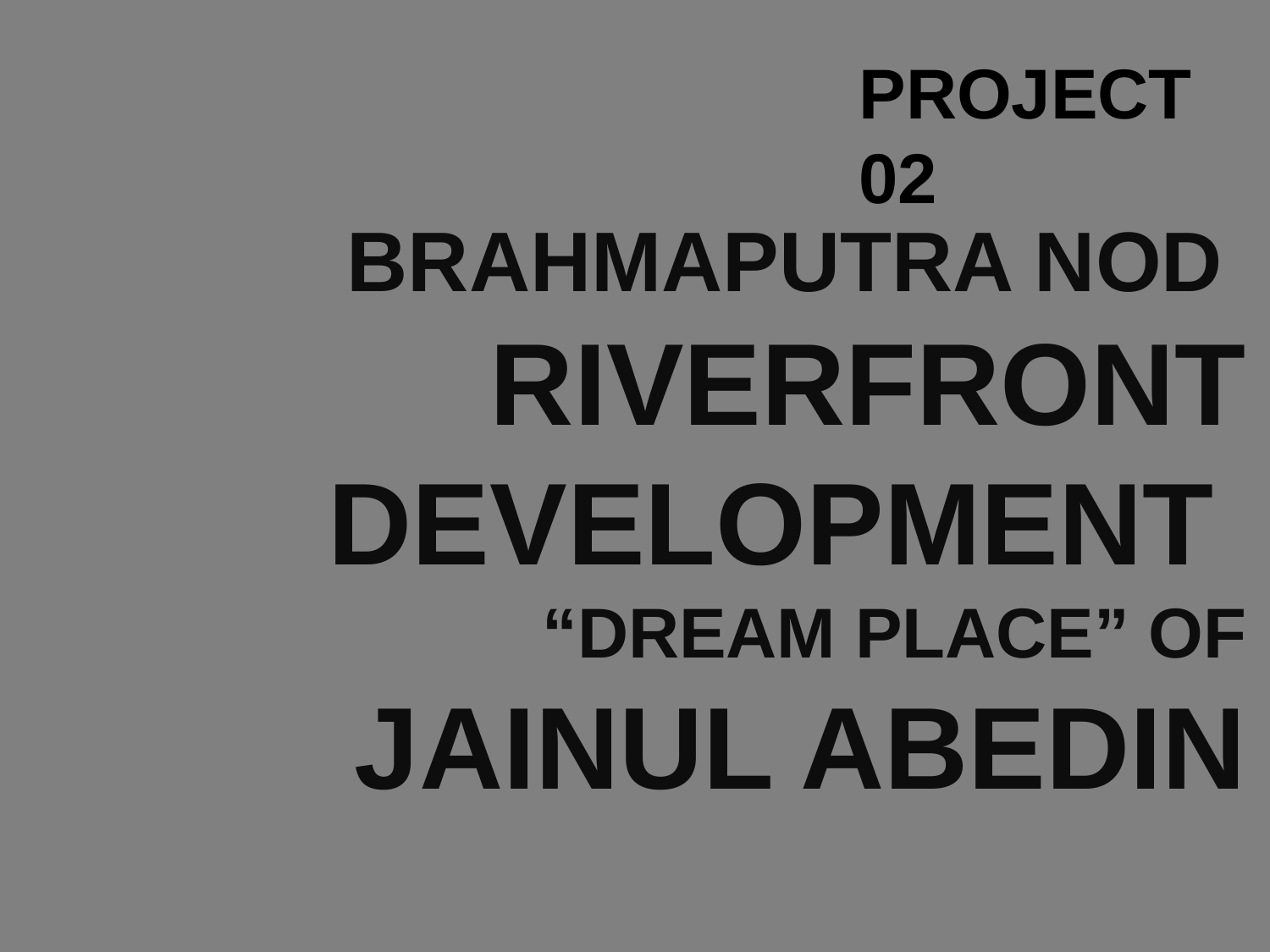

PROJECT 02
BRAHMAPUTRA NOD
RIVERFRONT DEVELOPMENT
“DREAM PLACE” OF
 JAINUL ABEDIN